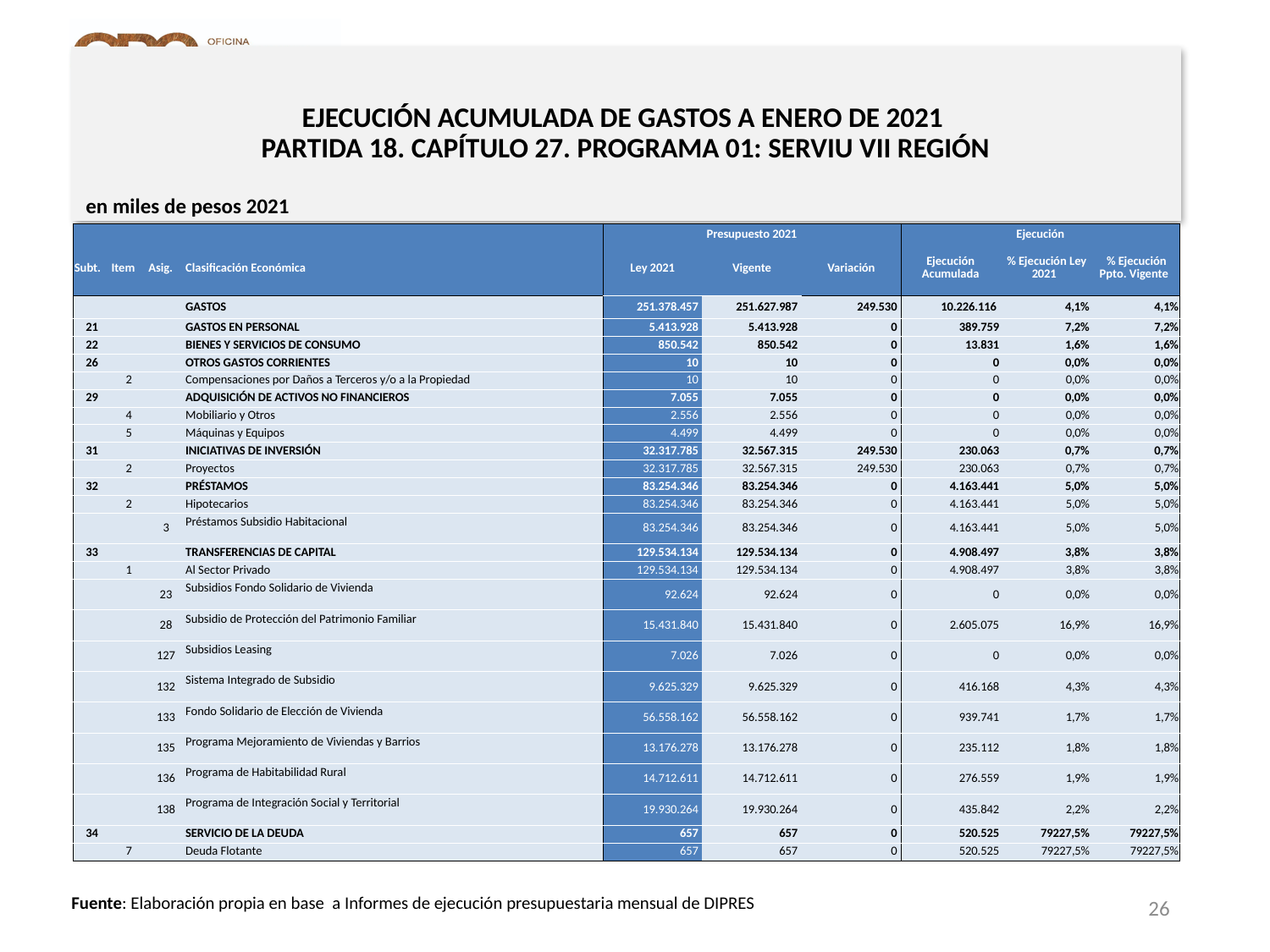

# EJECUCIÓN ACUMULADA DE GASTOS A ENERO DE 2021 PARTIDA 18. CAPÍTULO 27. PROGRAMA 01: SERVIU VII REGIÓN
en miles de pesos 2021
|  |  |  |  | Presupuesto 2021 |  |  | Ejecución |  |  |
| --- | --- | --- | --- | --- | --- | --- | --- | --- | --- |
| Subt. | Item | Asig. | Clasificación Económica | Ley 2021 | Vigente | Variación | Ejecución Acumulada | % Ejecución Ley 2021 | % Ejecución Ppto. Vigente |
|  |  |  | GASTOS | 251.378.457 | 251.627.987 | 249.530 | 10.226.116 | 4,1% | 4,1% |
| 21 |  |  | GASTOS EN PERSONAL | 5.413.928 | 5.413.928 | 0 | 389.759 | 7,2% | 7,2% |
| 22 |  |  | BIENES Y SERVICIOS DE CONSUMO | 850.542 | 850.542 | 0 | 13.831 | 1,6% | 1,6% |
| 26 |  |  | OTROS GASTOS CORRIENTES | 10 | 10 | 0 | 0 | 0,0% | 0,0% |
|  | 2 |  | Compensaciones por Daños a Terceros y/o a la Propiedad | 10 | 10 | 0 | 0 | 0,0% | 0,0% |
| 29 |  |  | ADQUISICIÓN DE ACTIVOS NO FINANCIEROS | 7.055 | 7.055 | 0 | 0 | 0,0% | 0,0% |
|  | 4 |  | Mobiliario y Otros | 2.556 | 2.556 | 0 | 0 | 0,0% | 0,0% |
|  | 5 |  | Máquinas y Equipos | 4.499 | 4.499 | 0 | 0 | 0,0% | 0,0% |
| 31 |  |  | INICIATIVAS DE INVERSIÓN | 32.317.785 | 32.567.315 | 249.530 | 230.063 | 0,7% | 0,7% |
|  | 2 |  | Proyectos | 32.317.785 | 32.567.315 | 249.530 | 230.063 | 0,7% | 0,7% |
| 32 |  |  | PRÉSTAMOS | 83.254.346 | 83.254.346 | 0 | 4.163.441 | 5,0% | 5,0% |
|  | 2 |  | Hipotecarios | 83.254.346 | 83.254.346 | 0 | 4.163.441 | 5,0% | 5,0% |
|  |  | 3 | Préstamos Subsidio Habitacional | 83.254.346 | 83.254.346 | 0 | 4.163.441 | 5,0% | 5,0% |
| 33 |  |  | TRANSFERENCIAS DE CAPITAL | 129.534.134 | 129.534.134 | 0 | 4.908.497 | 3,8% | 3,8% |
|  | 1 |  | Al Sector Privado | 129.534.134 | 129.534.134 | 0 | 4.908.497 | 3,8% | 3,8% |
|  |  | 23 | Subsidios Fondo Solidario de Vivienda | 92.624 | 92.624 | 0 | 0 | 0,0% | 0,0% |
|  |  | 28 | Subsidio de Protección del Patrimonio Familiar | 15.431.840 | 15.431.840 | 0 | 2.605.075 | 16,9% | 16,9% |
|  |  | 127 | Subsidios Leasing | 7.026 | 7.026 | 0 | 0 | 0,0% | 0,0% |
|  |  | 132 | Sistema Integrado de Subsidio | 9.625.329 | 9.625.329 | 0 | 416.168 | 4,3% | 4,3% |
|  |  | 133 | Fondo Solidario de Elección de Vivienda | 56.558.162 | 56.558.162 | 0 | 939.741 | 1,7% | 1,7% |
|  |  | 135 | Programa Mejoramiento de Viviendas y Barrios | 13.176.278 | 13.176.278 | 0 | 235.112 | 1,8% | 1,8% |
|  |  | 136 | Programa de Habitabilidad Rural | 14.712.611 | 14.712.611 | 0 | 276.559 | 1,9% | 1,9% |
|  |  | 138 | Programa de Integración Social y Territorial | 19.930.264 | 19.930.264 | 0 | 435.842 | 2,2% | 2,2% |
| 34 |  |  | SERVICIO DE LA DEUDA | 657 | 657 | 0 | 520.525 | 79227,5% | 79227,5% |
|  | 7 |  | Deuda Flotante | 657 | 657 | 0 | 520.525 | 79227,5% | 79227,5% |
26